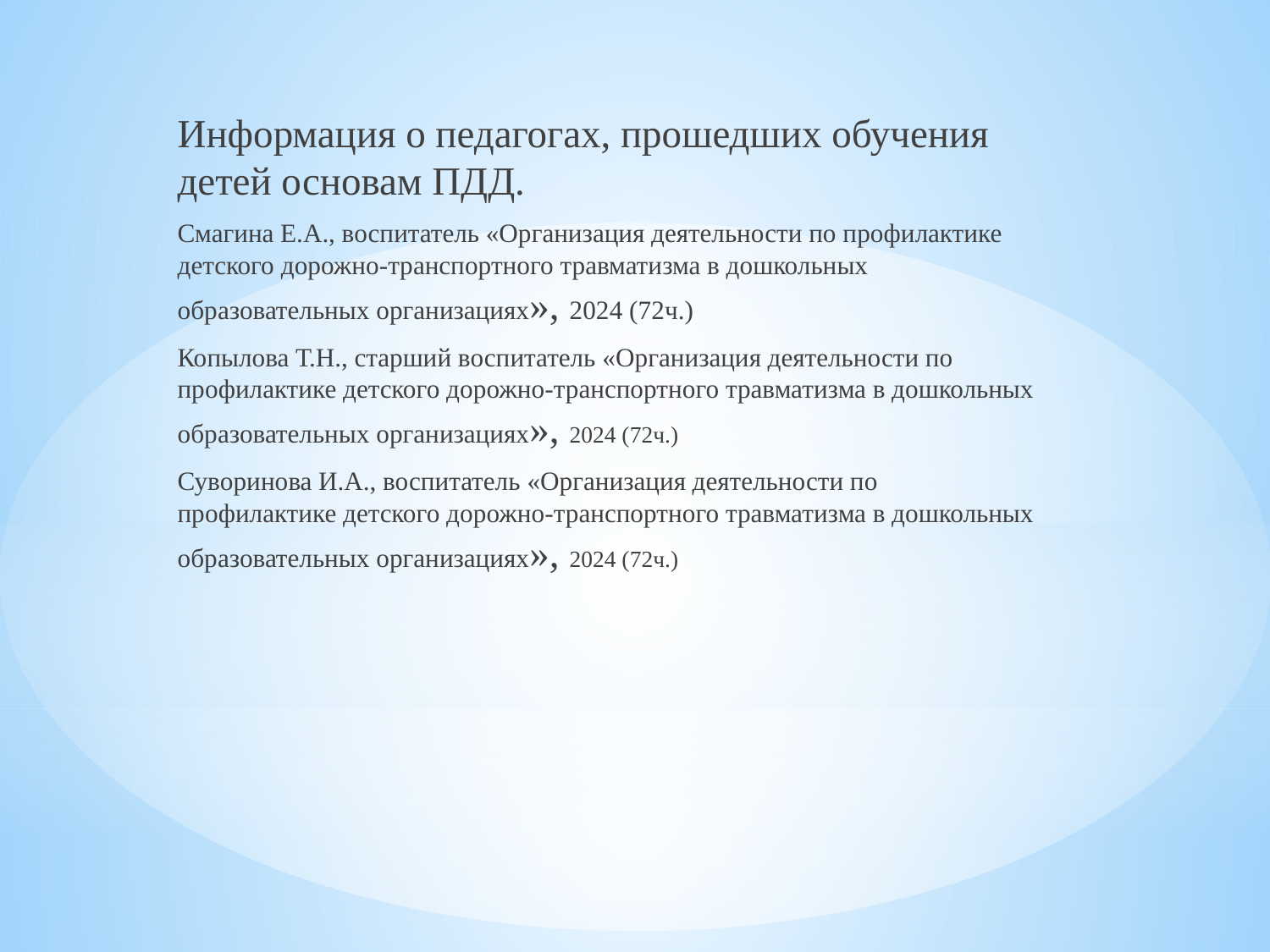

Информация о педагогах, прошедших обучения детей основам ПДД.
Смагина Е.А., воспитатель «Организация деятельности по профилактике детского дорожно-транспортного травматизма в дошкольных образовательных организациях», 2024 (72ч.)
Копылова Т.Н., старший воспитатель «Организация деятельности по профилактике детского дорожно-транспортного травматизма в дошкольных образовательных организациях», 2024 (72ч.)
Суворинова И.А., воспитатель «Организация деятельности по профилактике детского дорожно-транспортного травматизма в дошкольных образовательных организациях», 2024 (72ч.)

#